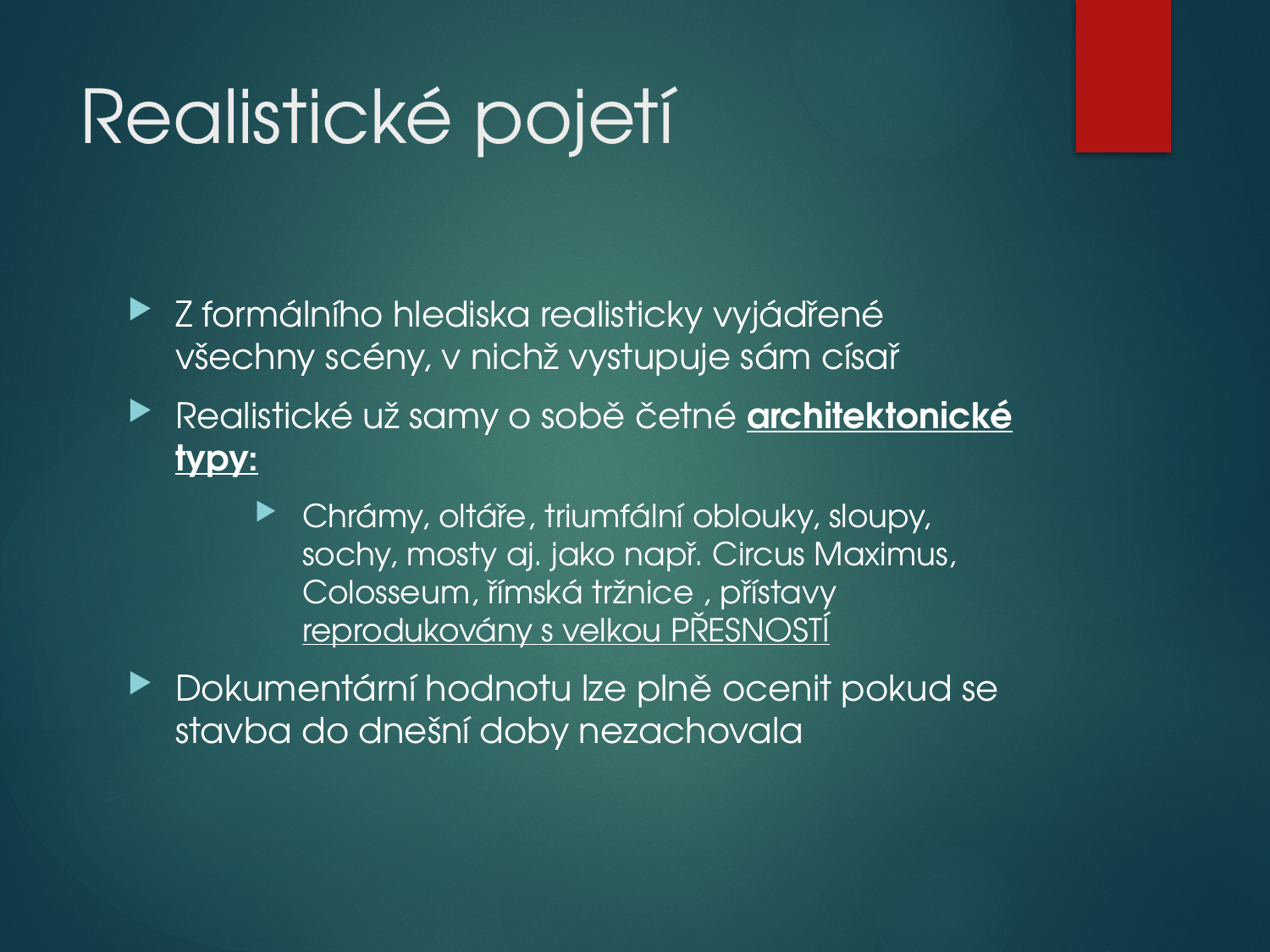

# Realistické pojetí
Z formálního hlediska realisticky vyjádřené všechny scény, v nichž vystupuje sám císař
Realistické už samy o sobě četné architektonické typy:
Chrámy, oltáře, triumfální oblouky, sloupy, sochy, mosty aj. jako např. Circus Maximus, Colosseum, římská tržnice , přístavy reprodukovány s velkou PŘESNOSTÍ
Dokumentární hodnotu lze plně ocenit pokud se stavba do dnešní doby nezachovala